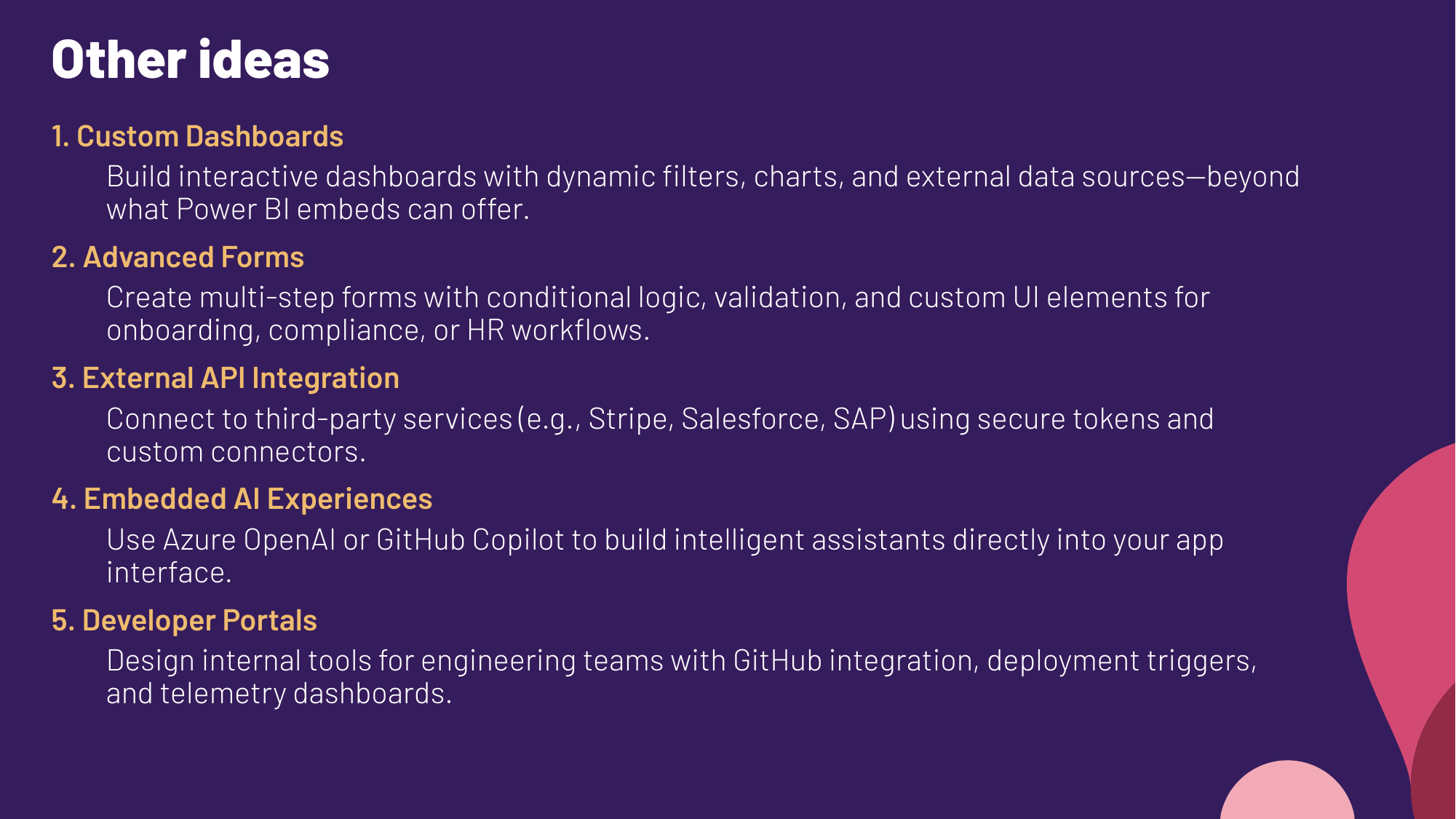

# Other ideas
1. Custom Dashboards
Build interactive dashboards with dynamic filters, charts, and external data sources—beyond what Power BI embeds can offer.
2. Advanced Forms
Create multi-step forms with conditional logic, validation, and custom UI elements for onboarding, compliance, or HR workflows.
3. External API Integration
Connect to third-party services (e.g., Stripe, Salesforce, SAP) using secure tokens and custom connectors.
4. Embedded AI Experiences
Use Azure OpenAI or GitHub Copilot to build intelligent assistants directly into your app interface.
5. Developer Portals
Design internal tools for engineering teams with GitHub integration, deployment triggers, and telemetry dashboards.